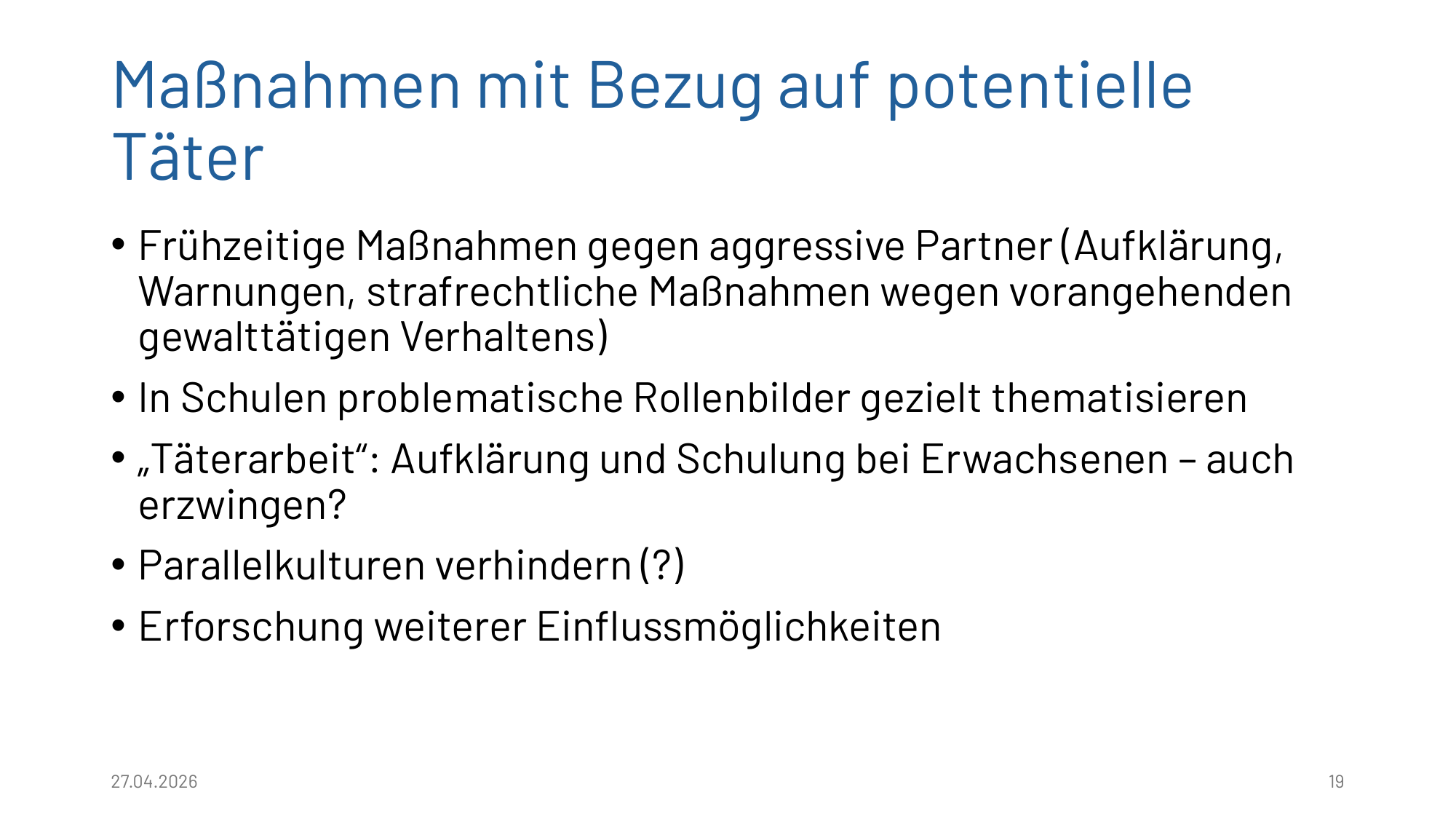

# Maßnahmen mit Bezug auf potentielle Täter
Frühzeitige Maßnahmen gegen aggressive Partner (Aufklärung, Warnungen, strafrechtliche Maßnahmen wegen vorangehenden gewalttätigen Verhaltens)
In Schulen problematische Rollenbilder gezielt thematisieren
„Täterarbeit“: Aufklärung und Schulung bei Erwachsenen – auch erzwingen?
Parallelkulturen verhindern (?)
Erforschung weiterer Einflussmöglichkeiten
27.04.2026
19